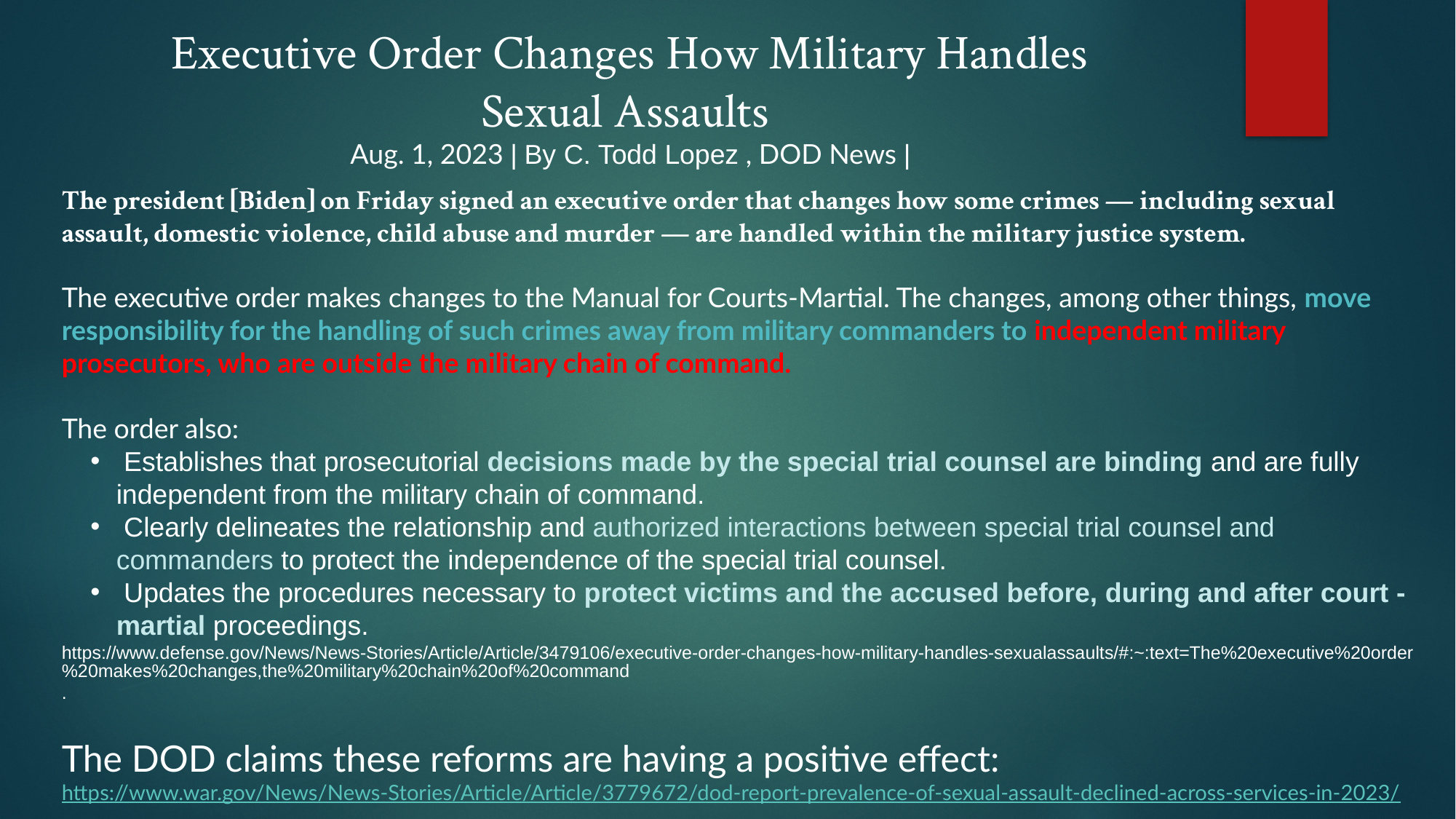

Executive Order Changes How Military Handles Sexual Assaults
Aug. 1, 2023 | By C. Todd Lopez , DOD News |
The president [Biden] on Friday signed an executive order that changes how some crimes — including sexual assault, domestic violence, child abuse and murder — are handled within the military justice system.

The executive order makes changes to the Manual for Courts-Martial. The changes, among other things, move responsibility for the handling of such crimes away from military commanders to independent military prosecutors, who are outside the military chain of command.

The order also:
 Establishes that prosecutorial decisions made by the special trial counsel are binding and are fully independent from the military chain of command.
 Clearly delineates the relationship and authorized interactions between special trial counsel and commanders to protect the independence of the special trial counsel.
 Updates the procedures necessary to protect victims and the accused before, during and after court -martial proceedings.
https://www.defense.gov/News/News-Stories/Article/Article/3479106/executive-order-changes-how-military-handles-sexualassaults/#:~:text=The%20executive%20order%20makes%20changes,the%20military%20chain%20of%20command.

The DOD claims these reforms are having a positive effect:
https://www.war.gov/News/News-Stories/Article/Article/3779672/dod-report-prevalence-of-sexual-assault-declined-across-services-in-2023/